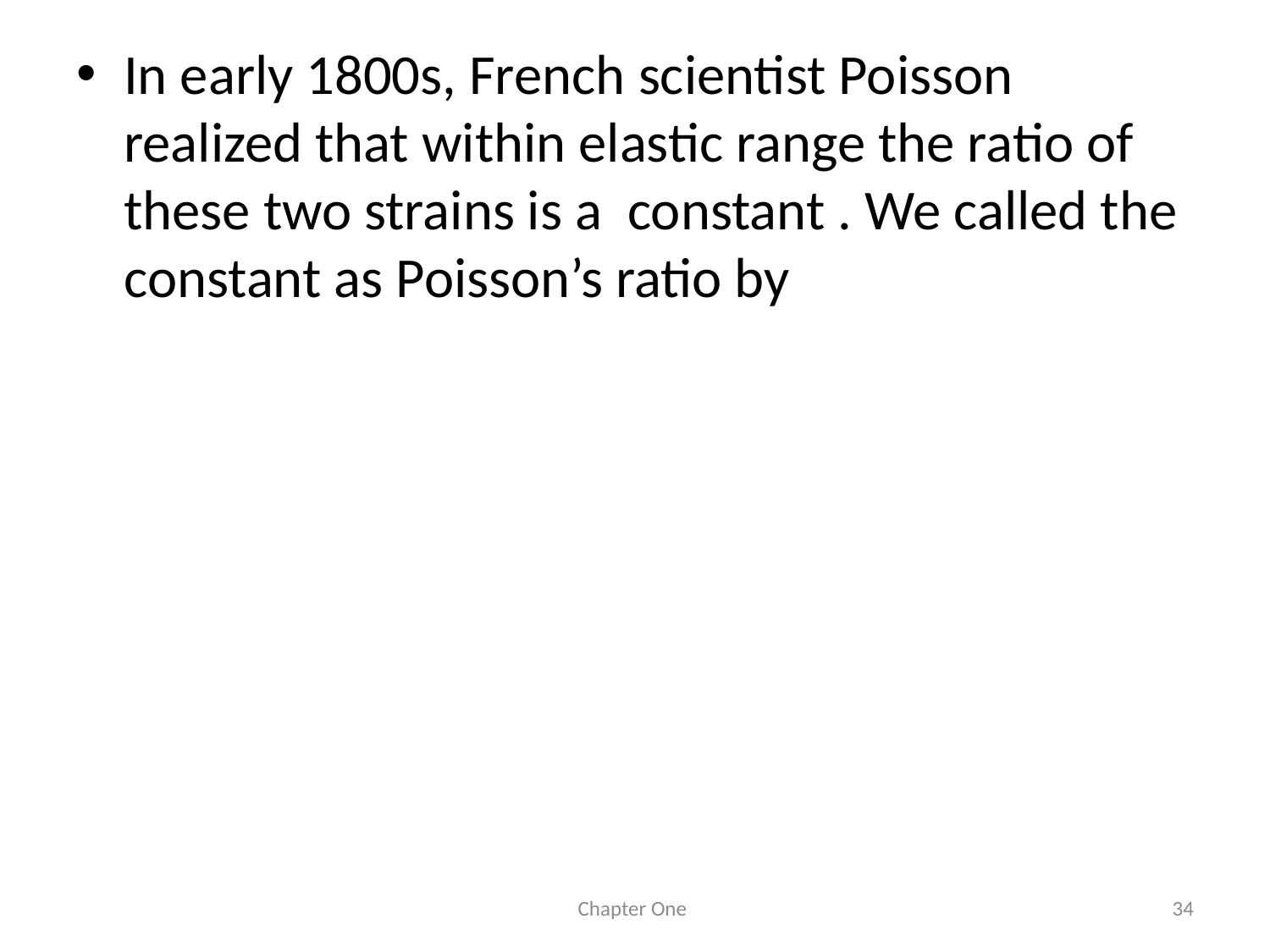

In early 1800s, French scientist Poisson realized that within elastic range the ratio of these two strains is a  constant . We called the constant as Poisson’s ratio by
Chapter One
34